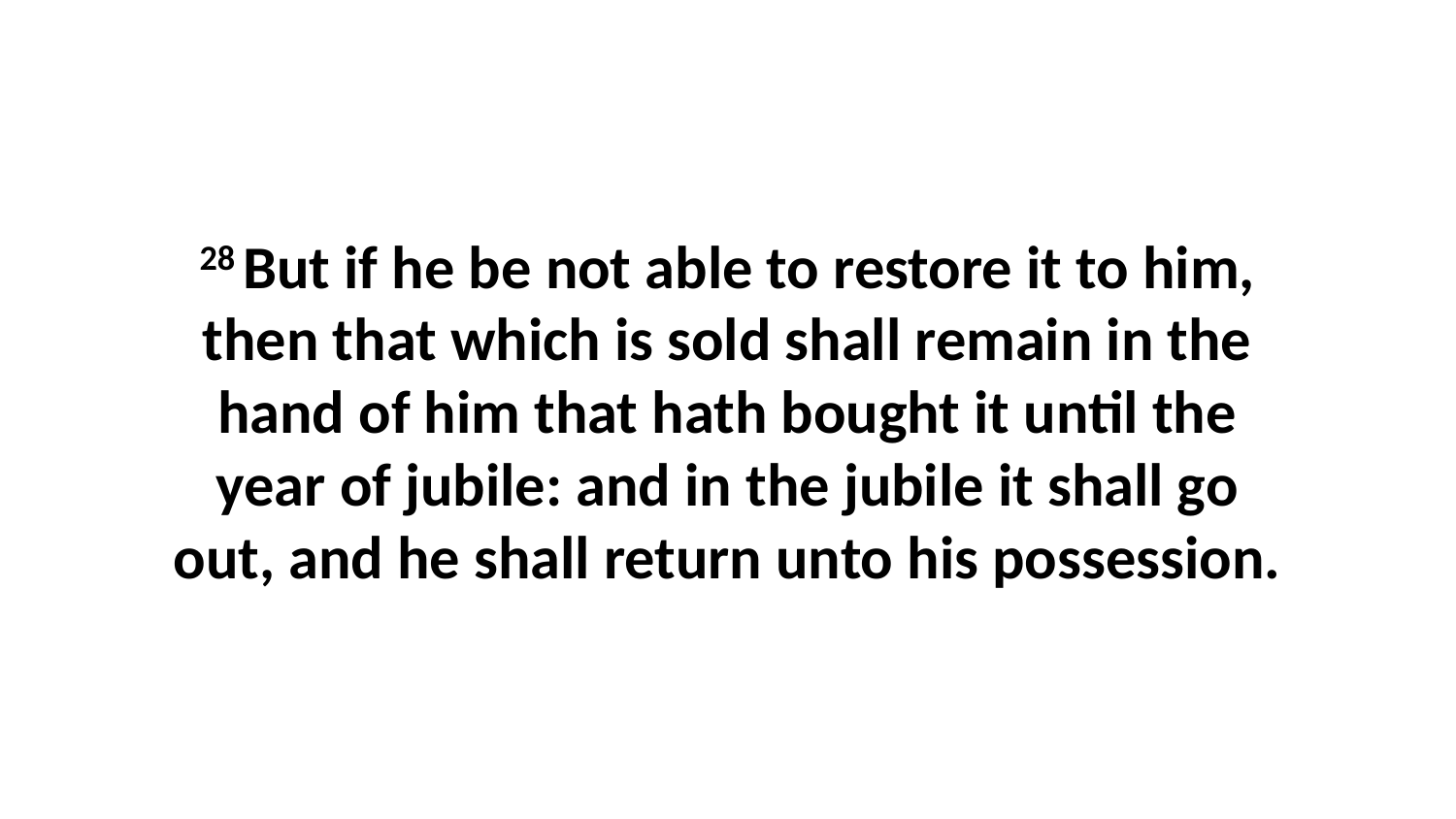

28 But if he be not able to restore it to him, then that which is sold shall remain in the hand of him that hath bought it until the year of jubile: and in the jubile it shall go out, and he shall return unto his possession.